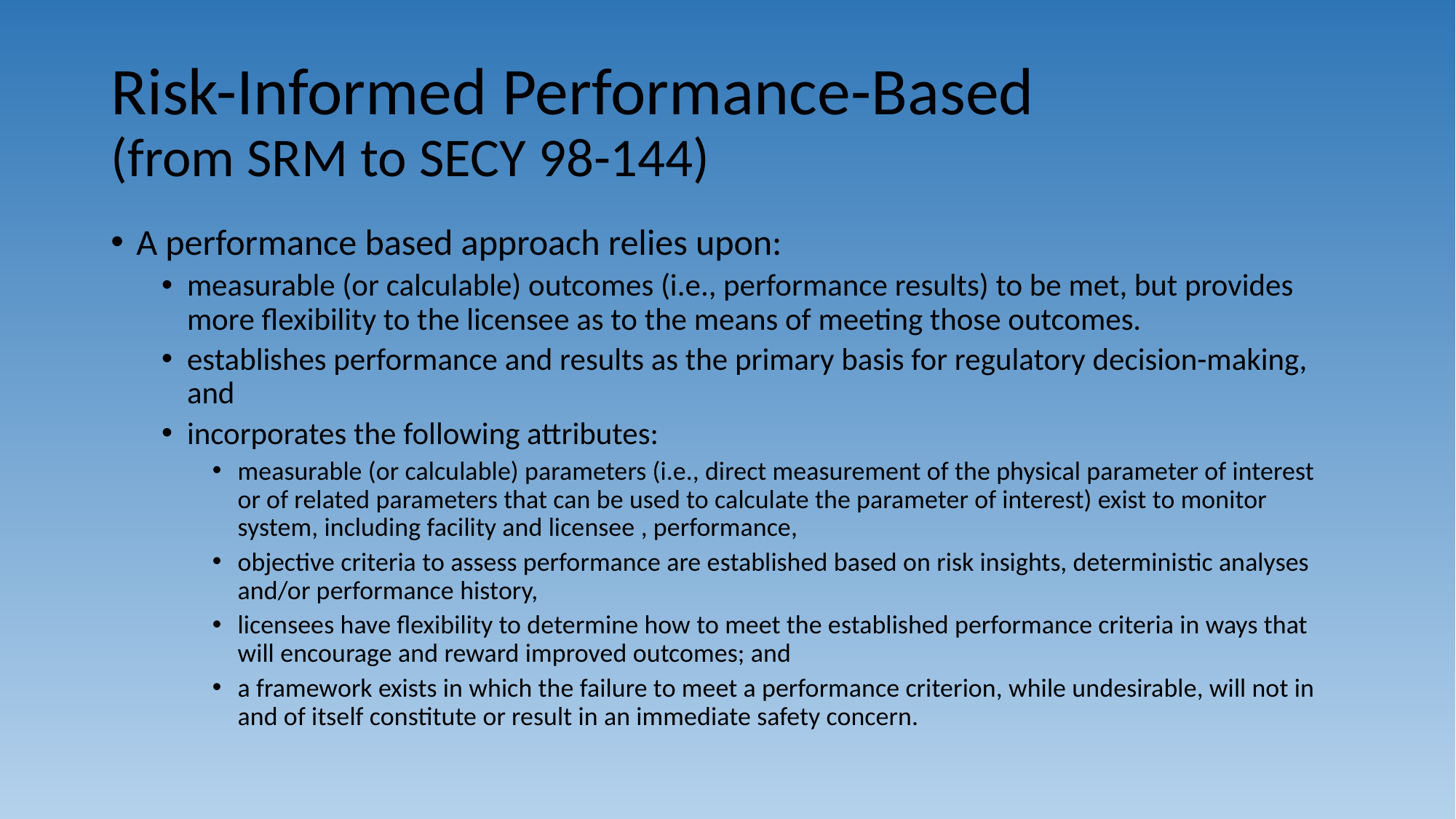

# Risk-Informed Performance-Based (from SRM to SECY 98-144)
A performance based approach relies upon:
measurable (or calculable) outcomes (i.e., performance results) to be met, but provides more flexibility to the licensee as to the means of meeting those outcomes.
establishes performance and results as the primary basis for regulatory decision-making, and
incorporates the following attributes:
measurable (or calculable) parameters (i.e., direct measurement of the physical parameter of interest or of related parameters that can be used to calculate the parameter of interest) exist to monitor system, including facility and licensee , performance,
objective criteria to assess performance are established based on risk insights, deterministic analyses and/or performance history,
licensees have flexibility to determine how to meet the established performance criteria in ways that will encourage and reward improved outcomes; and
a framework exists in which the failure to meet a performance criterion, while undesirable, will not in and of itself constitute or result in an immediate safety concern.